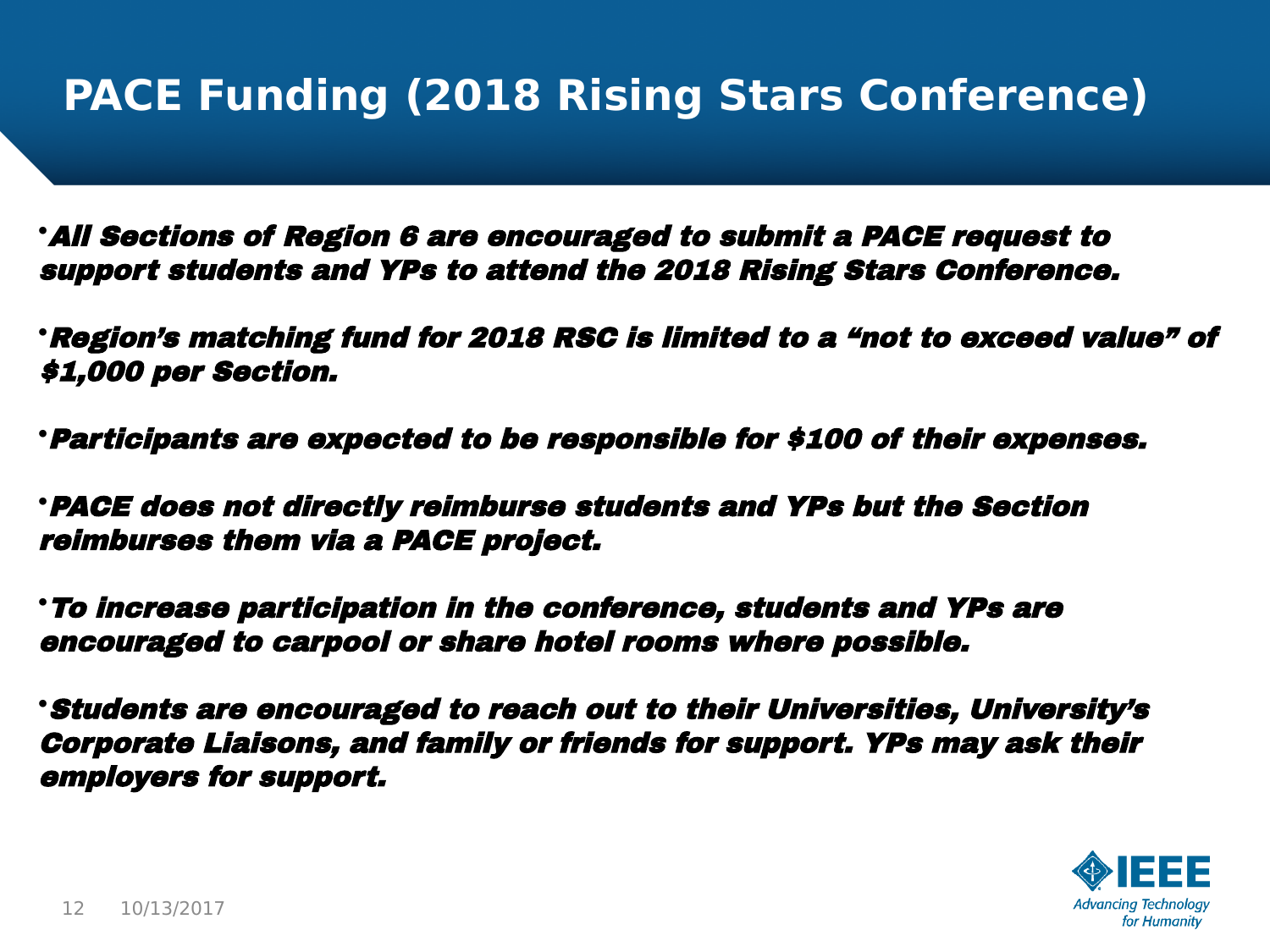

# PACE Funding (2018 Rising Stars Conference)
All Sections of Region 6 are encouraged to submit a PACE request to support students and YPs to attend the 2018 Rising Stars Conference.

Region’s matching fund for 2018 RSC is limited to a “not to exceed value” of $1,000 per Section.

Participants are expected to be responsible for $100 of their expenses.

PACE does not directly reimburse students and YPs but the Section reimburses them via a PACE project.

To increase participation in the conference, students and YPs are encouraged to carpool or share hotel rooms where possible.

Students are encouraged to reach out to their Universities, University’s Corporate Liaisons, and family or friends for support. YPs may ask their employers for support.
12
10/13/2017